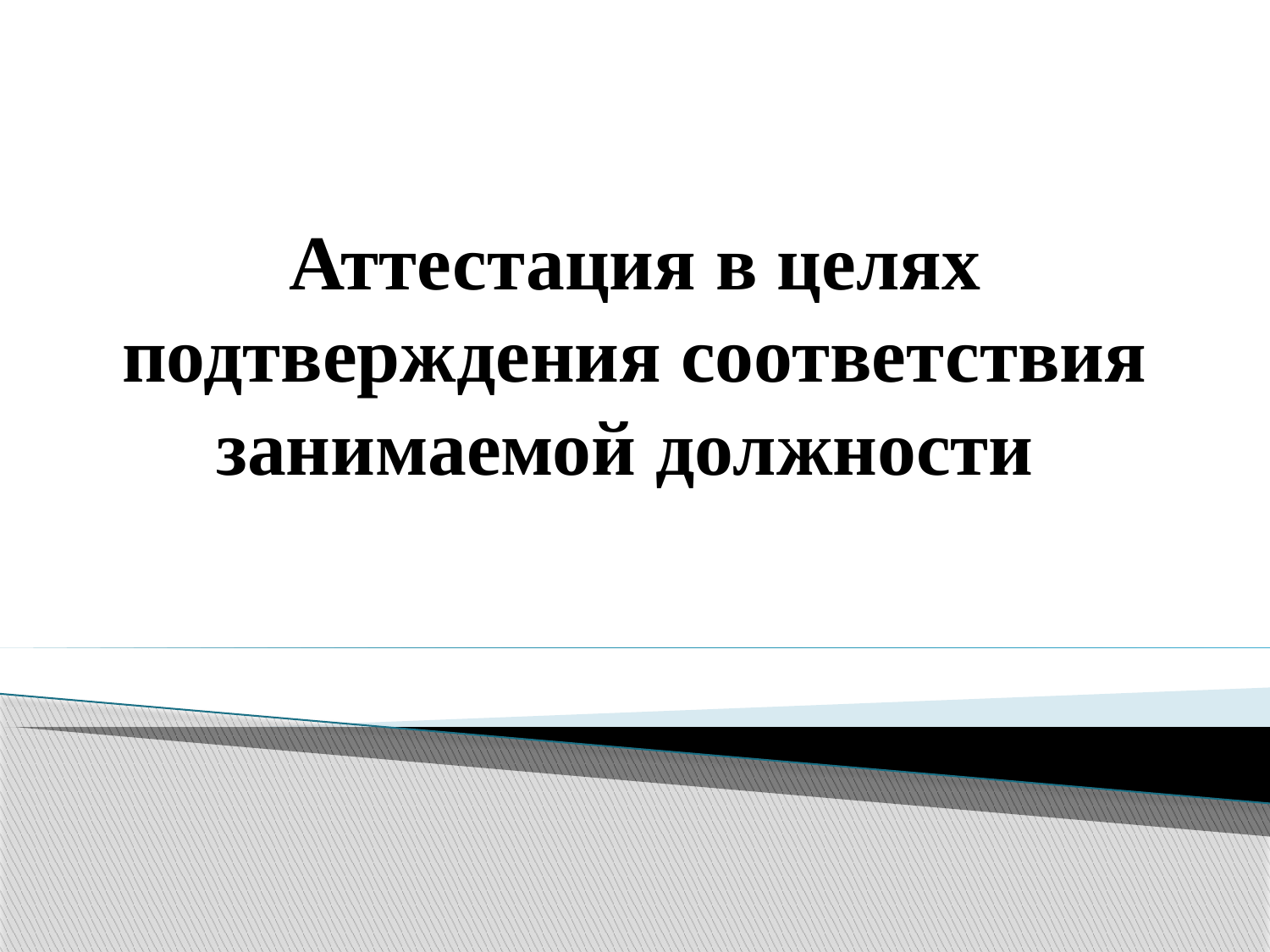

# Аттестация в целях подтверждения соответствия занимаемой должности